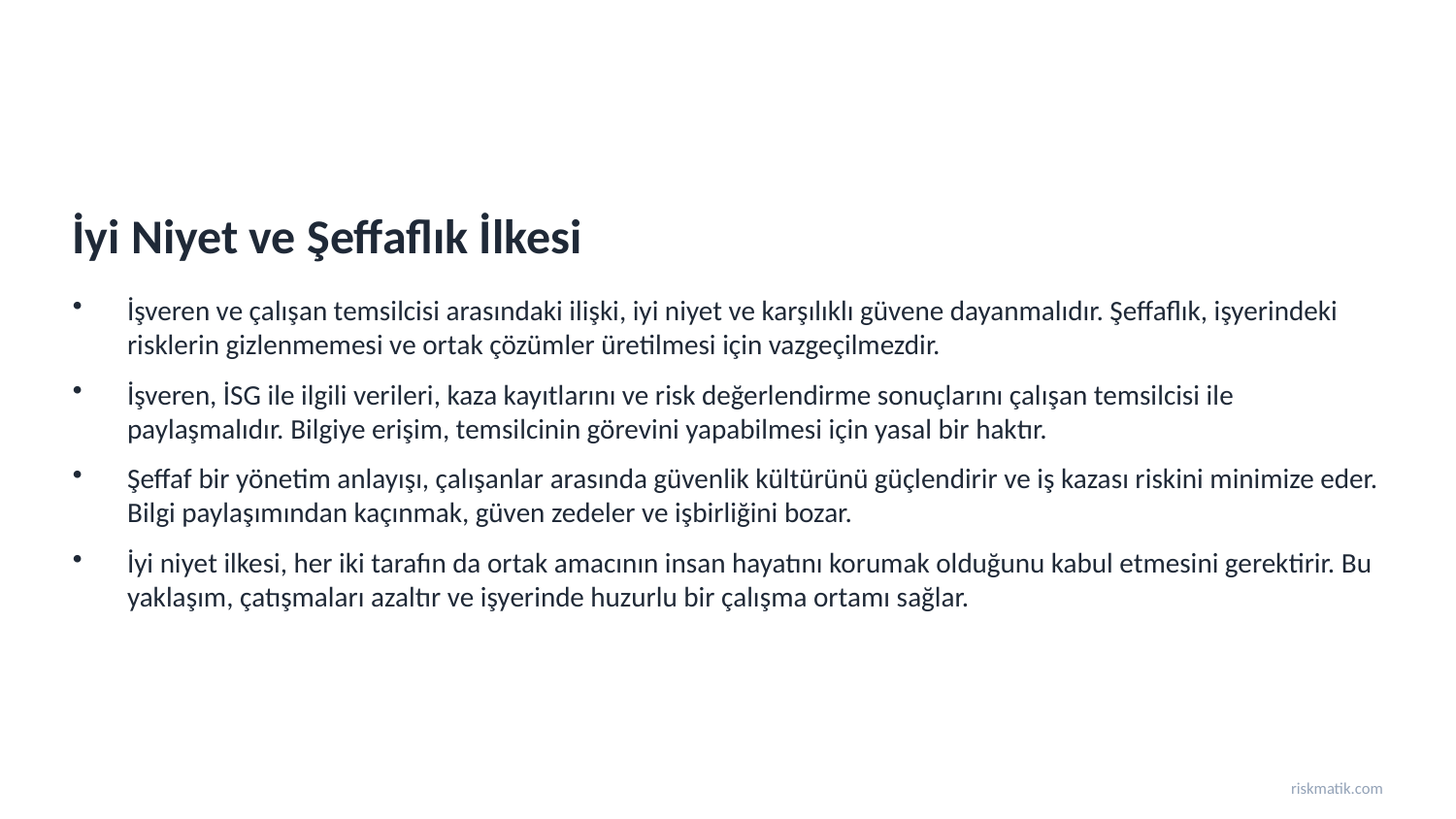

İyi Niyet ve Şeffaflık İlkesi
İşveren ve çalışan temsilcisi arasındaki ilişki, iyi niyet ve karşılıklı güvene dayanmalıdır. Şeffaflık, işyerindeki risklerin gizlenmemesi ve ortak çözümler üretilmesi için vazgeçilmezdir.
İşveren, İSG ile ilgili verileri, kaza kayıtlarını ve risk değerlendirme sonuçlarını çalışan temsilcisi ile paylaşmalıdır. Bilgiye erişim, temsilcinin görevini yapabilmesi için yasal bir haktır.
Şeffaf bir yönetim anlayışı, çalışanlar arasında güvenlik kültürünü güçlendirir ve iş kazası riskini minimize eder. Bilgi paylaşımından kaçınmak, güven zedeler ve işbirliğini bozar.
İyi niyet ilkesi, her iki tarafın da ortak amacının insan hayatını korumak olduğunu kabul etmesini gerektirir. Bu yaklaşım, çatışmaları azaltır ve işyerinde huzurlu bir çalışma ortamı sağlar.
riskmatik.com